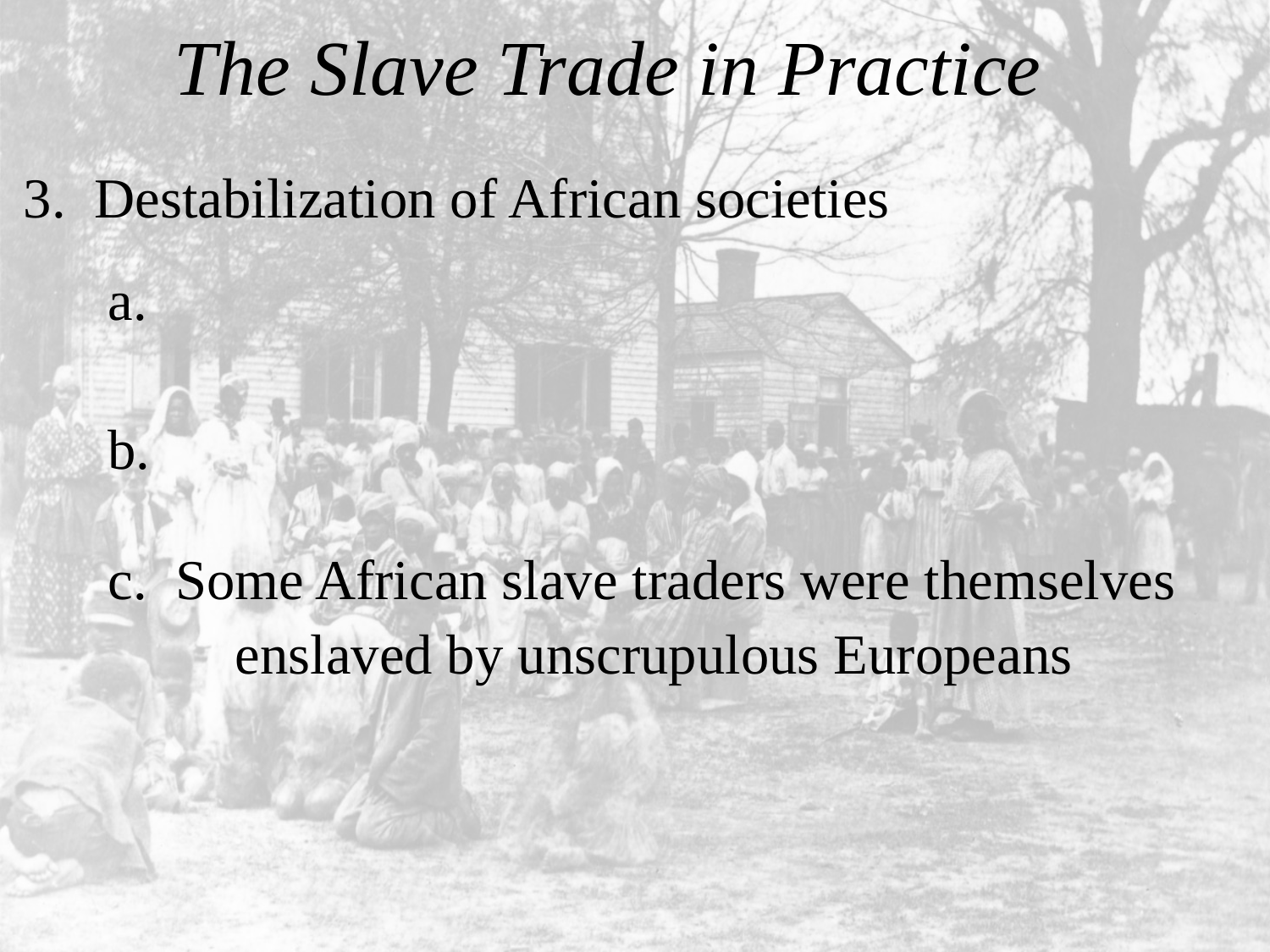

# The Slave Trade in Practice
   3.  Destabilization of African societies

	a.

	b.

	c.  Some African slave traders were themselves 			enslaved by unscrupulous Europeans